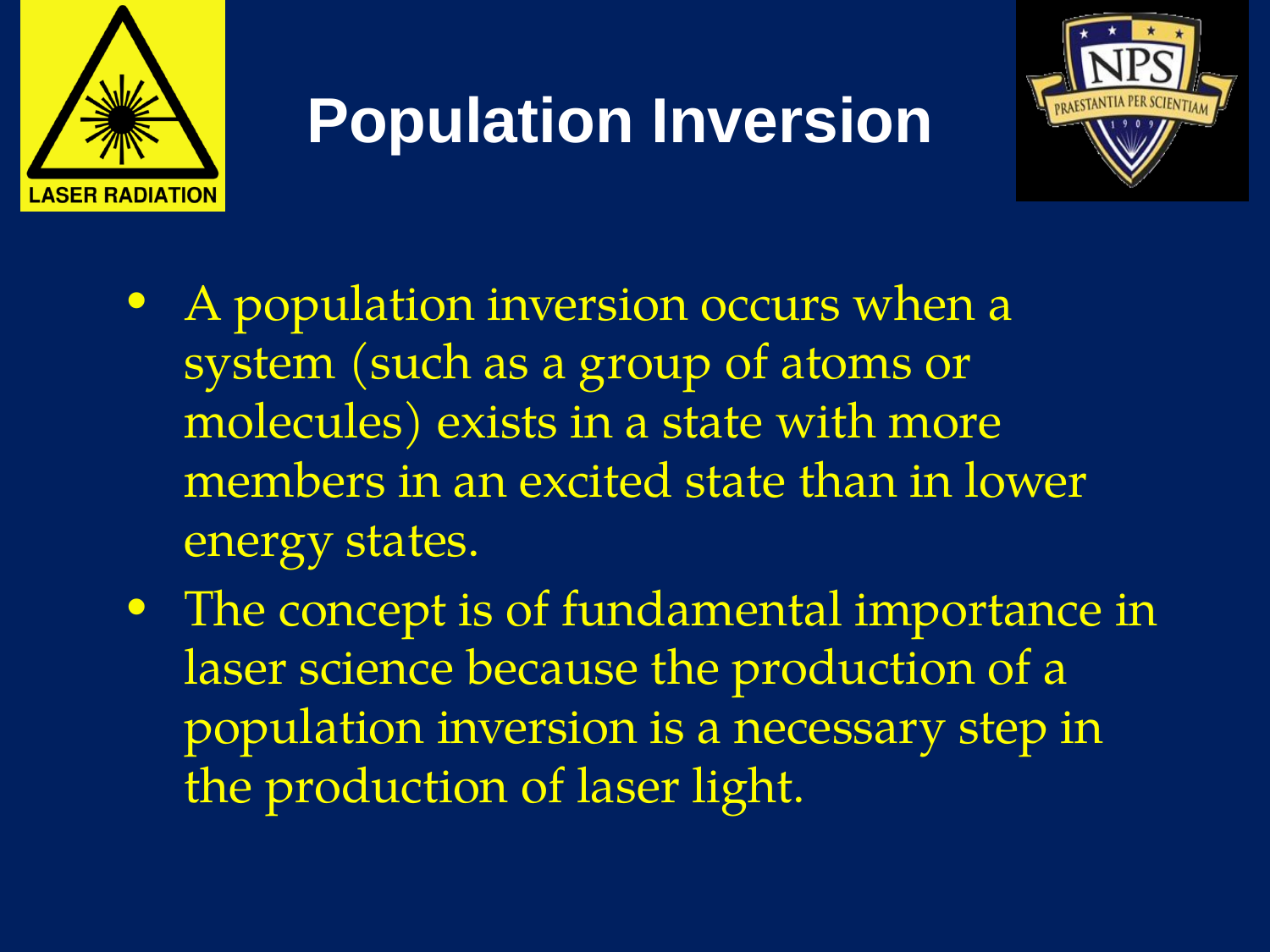

# Population Inversion
A population inversion occurs when a system (such as a group of atoms or molecules) exists in a state with more members in an excited state than in lower energy states.
The concept is of fundamental importance in laser science because the production of a population inversion is a necessary step in the production of laser light.